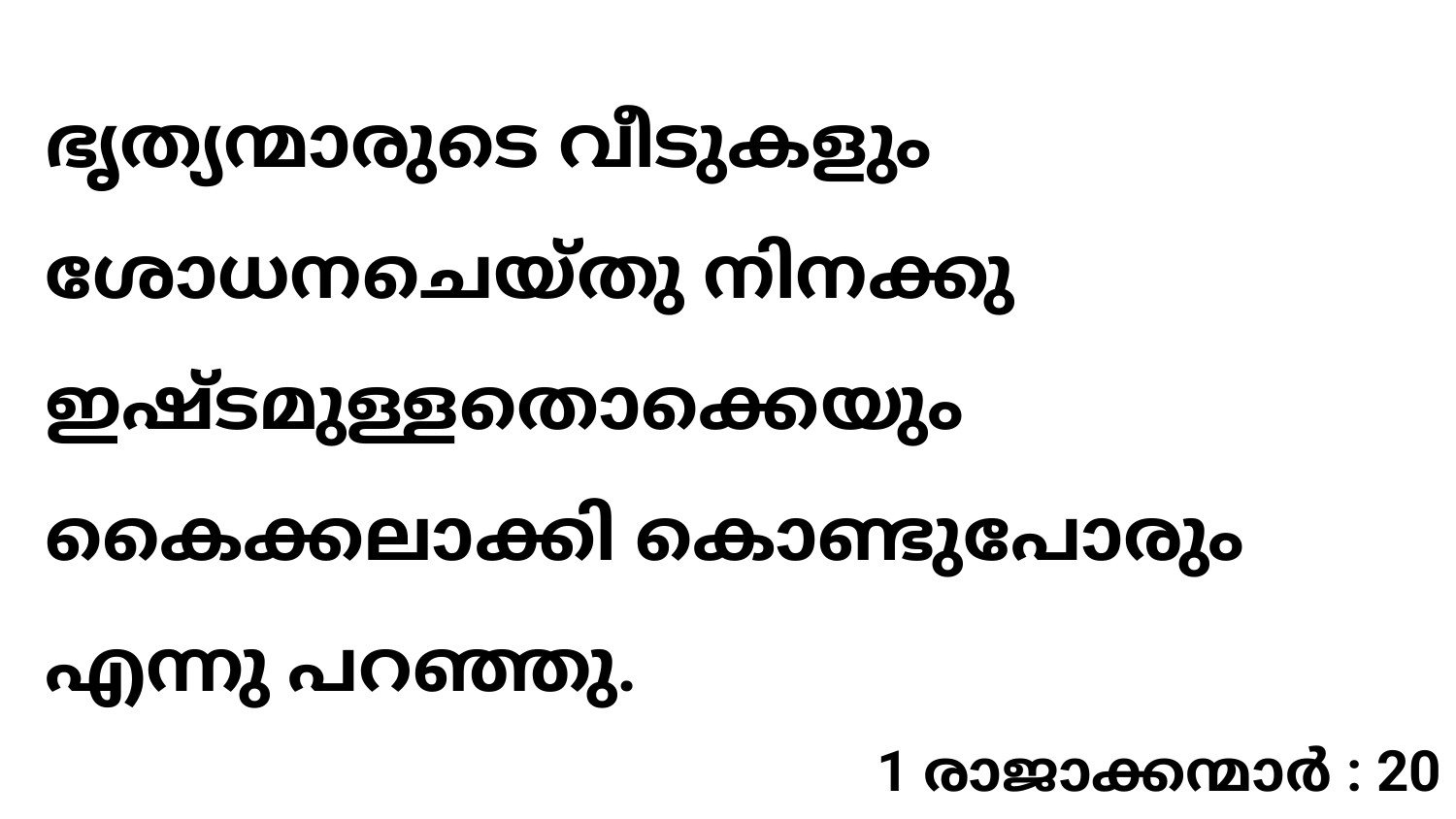

ഭൃത്യന്മാരുടെ വീടുകളും ശോധനചെയ്തു നിനക്കു ഇഷ്ടമുള്ളതൊക്കെയും കൈക്കലാക്കി കൊണ്ടുപോരും എന്നു പറഞ്ഞു.
1 രാജാക്കന്മാർ : 20